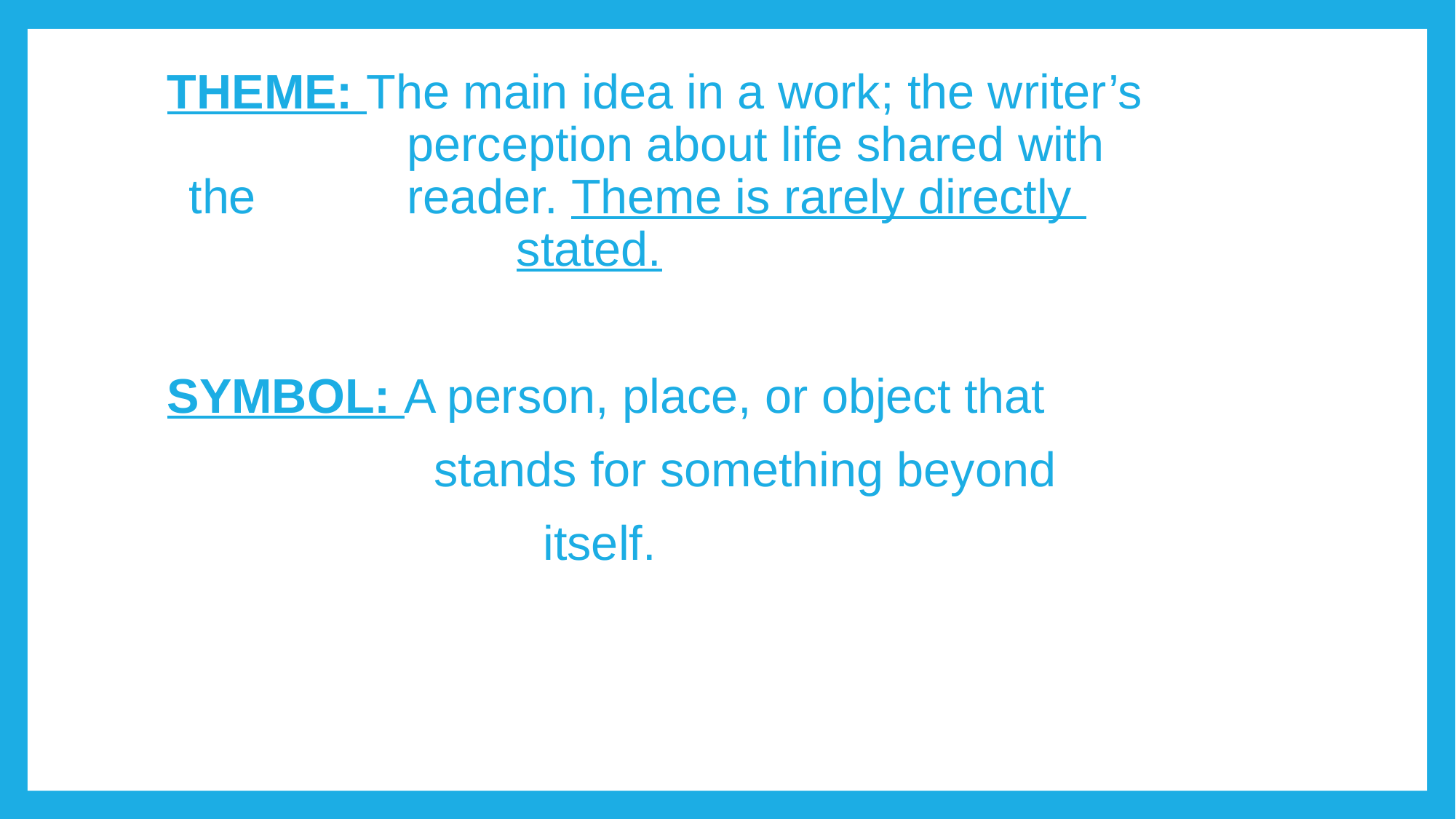

# 2
THEME: The main idea in a work; the writer’s 		perception about life shared with the 		reader. Theme is rarely directly 			stated.

SYMBOL: A person, place, or object that
			  stands for something beyond
   			  itself.